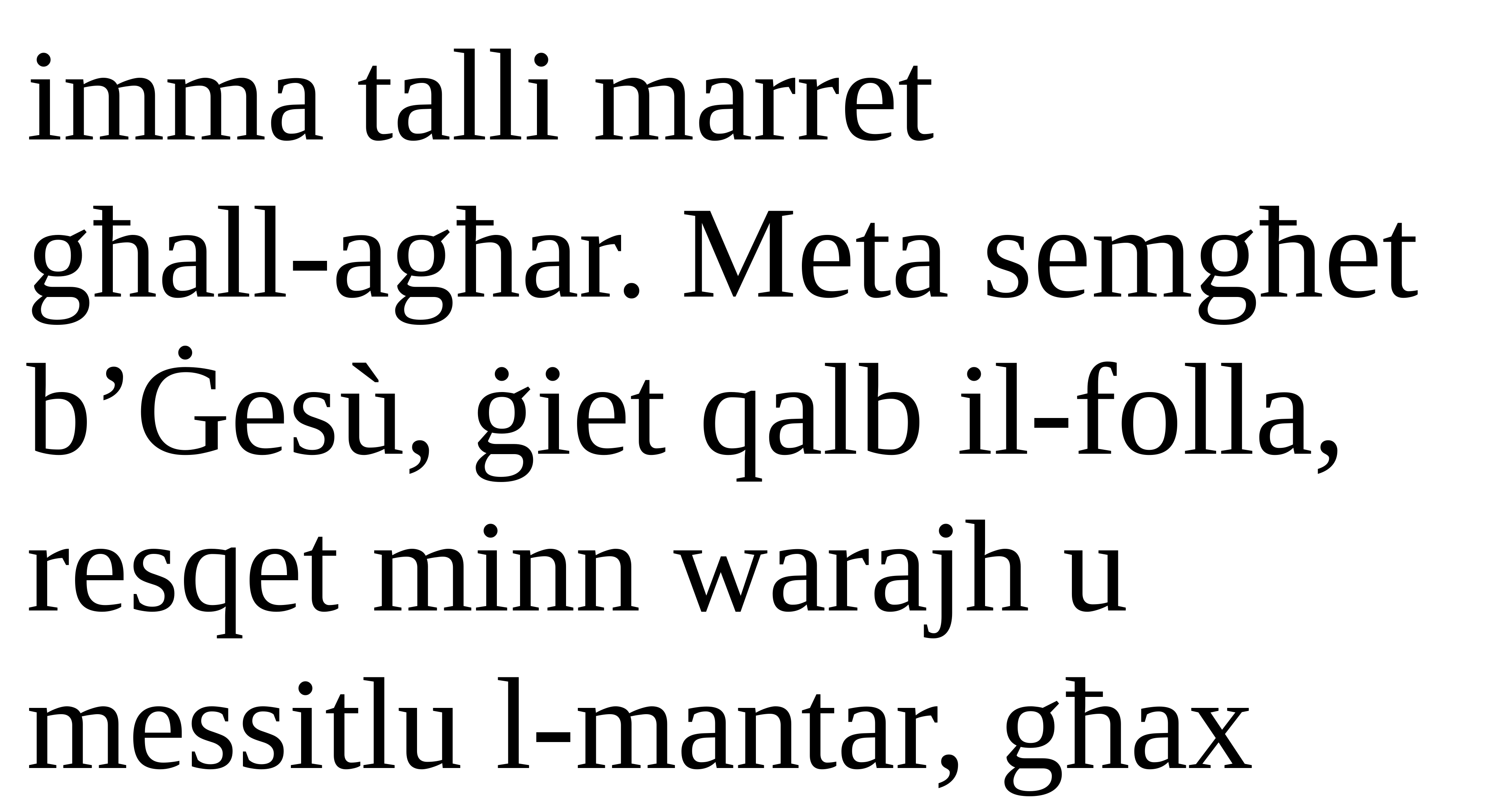

imma talli marret
għall-agħar. Meta semgħet b’Ġesù, ġiet qalb il-folla, resqet minn warajh u messitlu l-mantar, għax